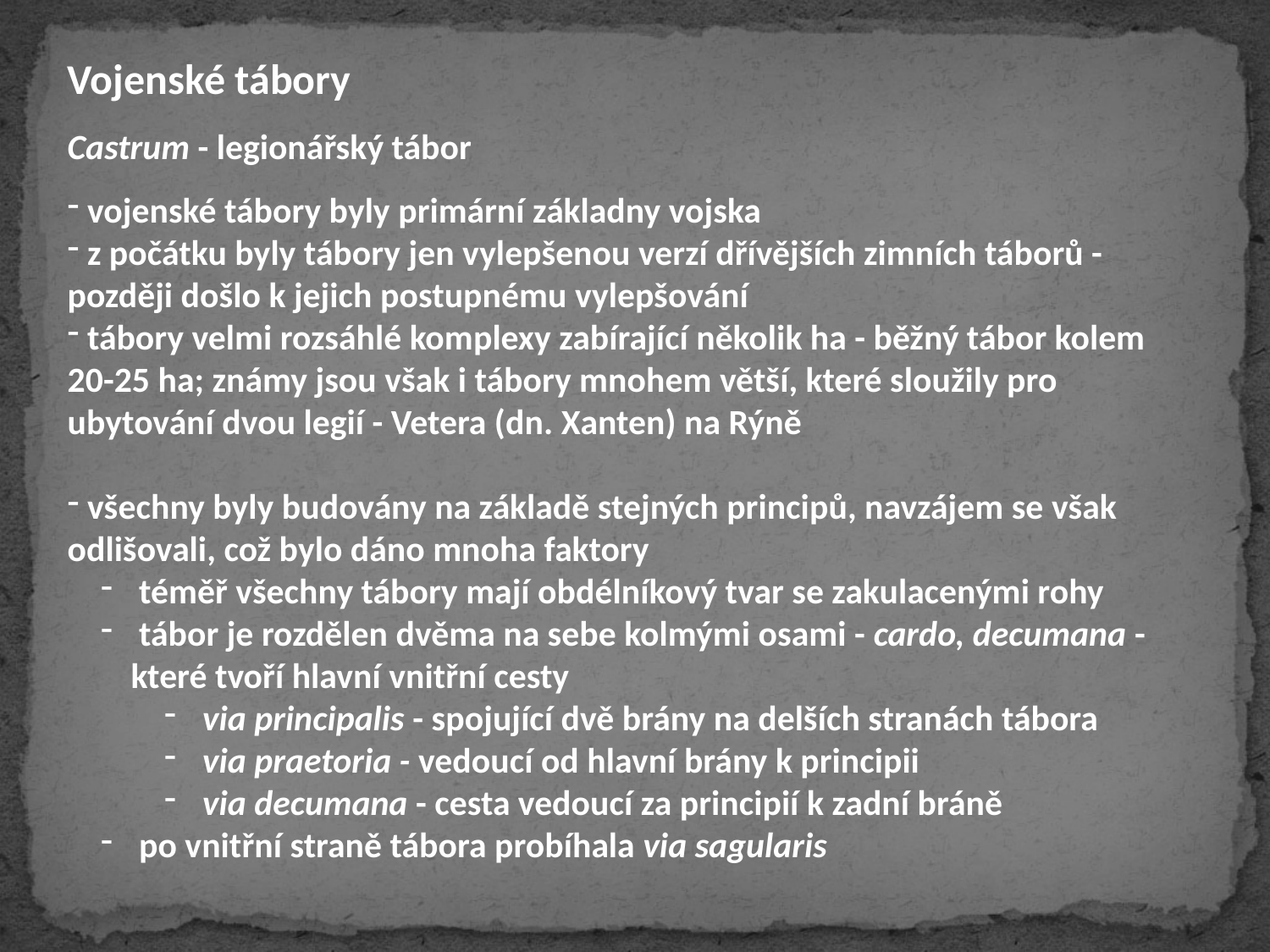

Vojenské tábory

Castrum - legionářský tábor

 vojenské tábory byly primární základny vojska
 z počátku byly tábory jen vylepšenou verzí dřívějších zimních táborů - později došlo k jejich postupnému vylepšování
 tábory velmi rozsáhlé komplexy zabírající několik ha - běžný tábor kolem 20-25 ha; známy jsou však i tábory mnohem větší, které sloužily pro ubytování dvou legií - Vetera (dn. Xanten) na Rýně

 všechny byly budovány na základě stejných principů, navzájem se však odlišovali, což bylo dáno mnoha faktory
 téměř všechny tábory mají obdélníkový tvar se zakulacenými rohy
 tábor je rozdělen dvěma na sebe kolmými osami - cardo, decumana - které tvoří hlavní vnitřní cesty
 via principalis - spojující dvě brány na delších stranách tábora
 via praetoria - vedoucí od hlavní brány k principii
 via decumana - cesta vedoucí za principií k zadní bráně
 po vnitřní straně tábora probíhala via sagularis